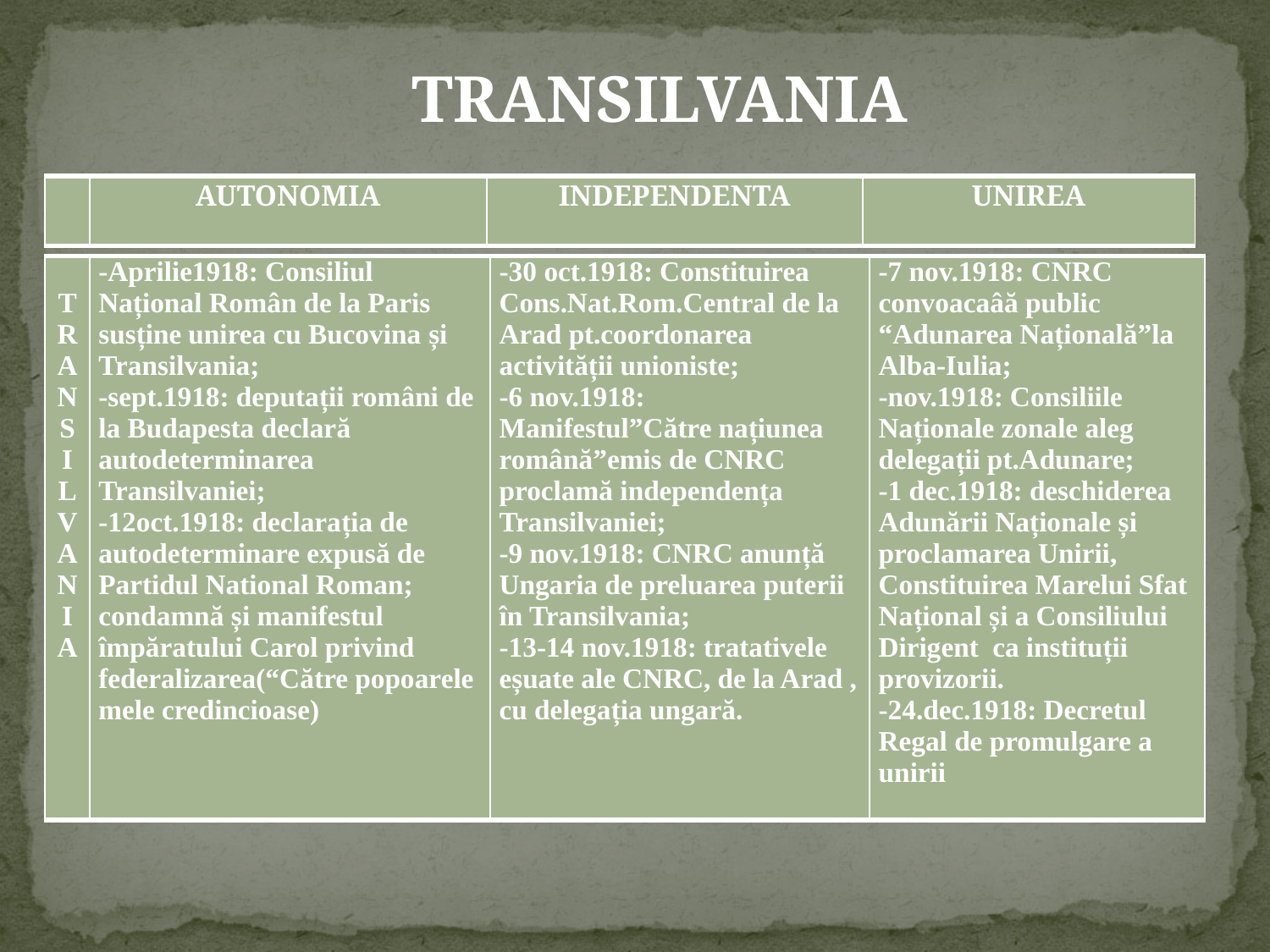

TRANSILVANIA
|  | AUTONOMIA | INDEPENDENTA | UNIREA |
| --- | --- | --- | --- |
| T R A N S I L V A N I A | -Aprilie1918: Consiliul Național Român de la Paris susține unirea cu Bucovina și Transilvania; -sept.1918: deputații români de la Budapesta declară autodeterminarea Transilvaniei; -12oct.1918: declarația de autodeterminare expusă de Partidul National Roman; condamnă și manifestul împăratului Carol privind federalizarea(“Către popoarele mele credincioase) | -30 oct.1918: Constituirea Cons.Nat.Rom.Central de la Arad pt.coordonarea activității unioniste; -6 nov.1918: Manifestul”Către națiunea română”emis de CNRC proclamă independența Transilvaniei; -9 nov.1918: CNRC anunță Ungaria de preluarea puterii în Transilvania; -13-14 nov.1918: tratativele eșuate ale CNRC, de la Arad , cu delegația ungară. | -7 nov.1918: CNRC convoacaâă public “Adunarea Națională”la Alba-Iulia; -nov.1918: Consiliile Naționale zonale aleg delegații pt.Adunare; -1 dec.1918: deschiderea Adunării Naționale și proclamarea Unirii, Constituirea Marelui Sfat Național și a Consiliului Dirigent ca instituții provizorii. -24.dec.1918: Decretul Regal de promulgare a unirii |
| --- | --- | --- | --- |